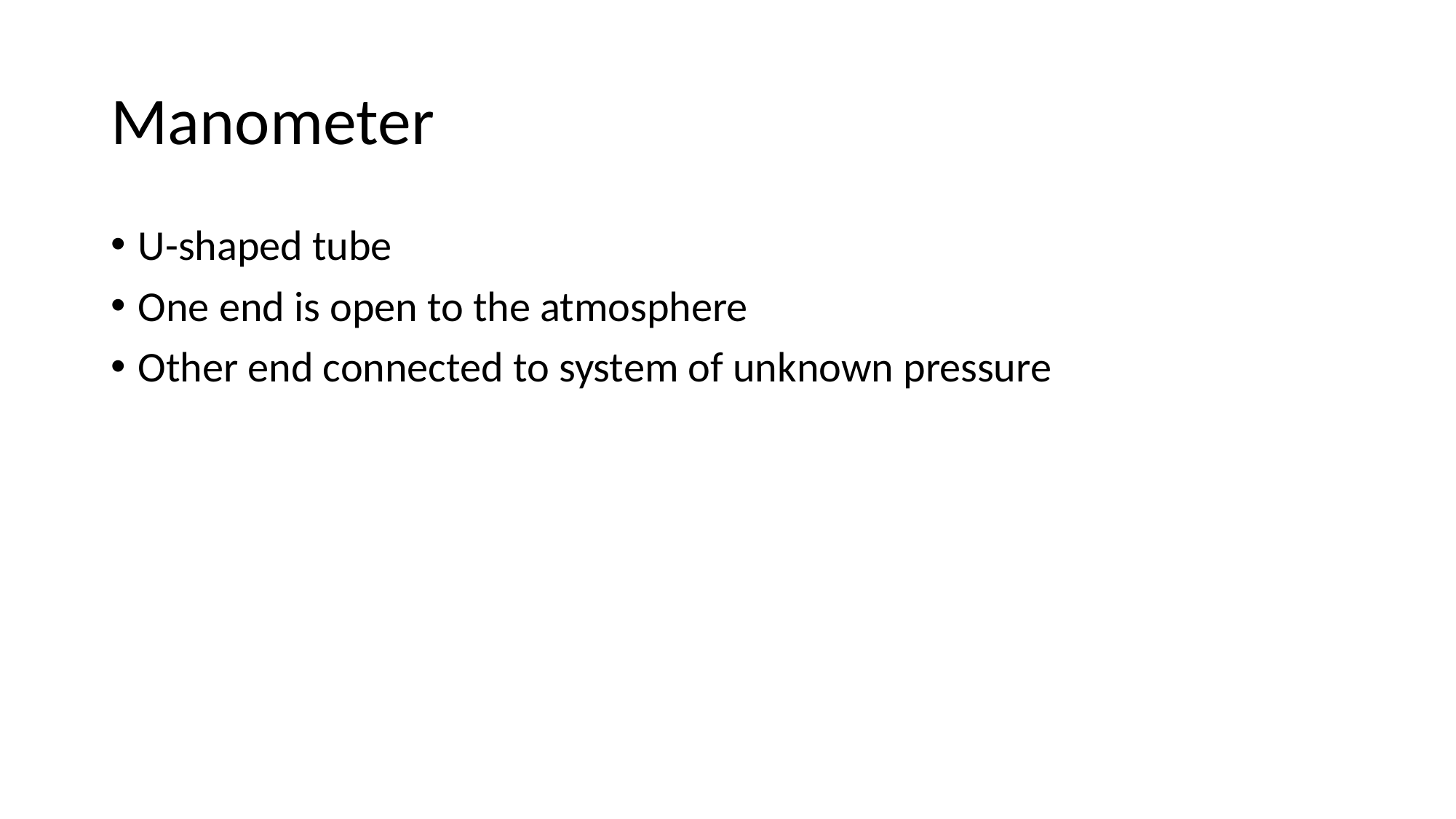

# Manometer
U-shaped tube
One end is open to the atmosphere
Other end connected to system of unknown pressure